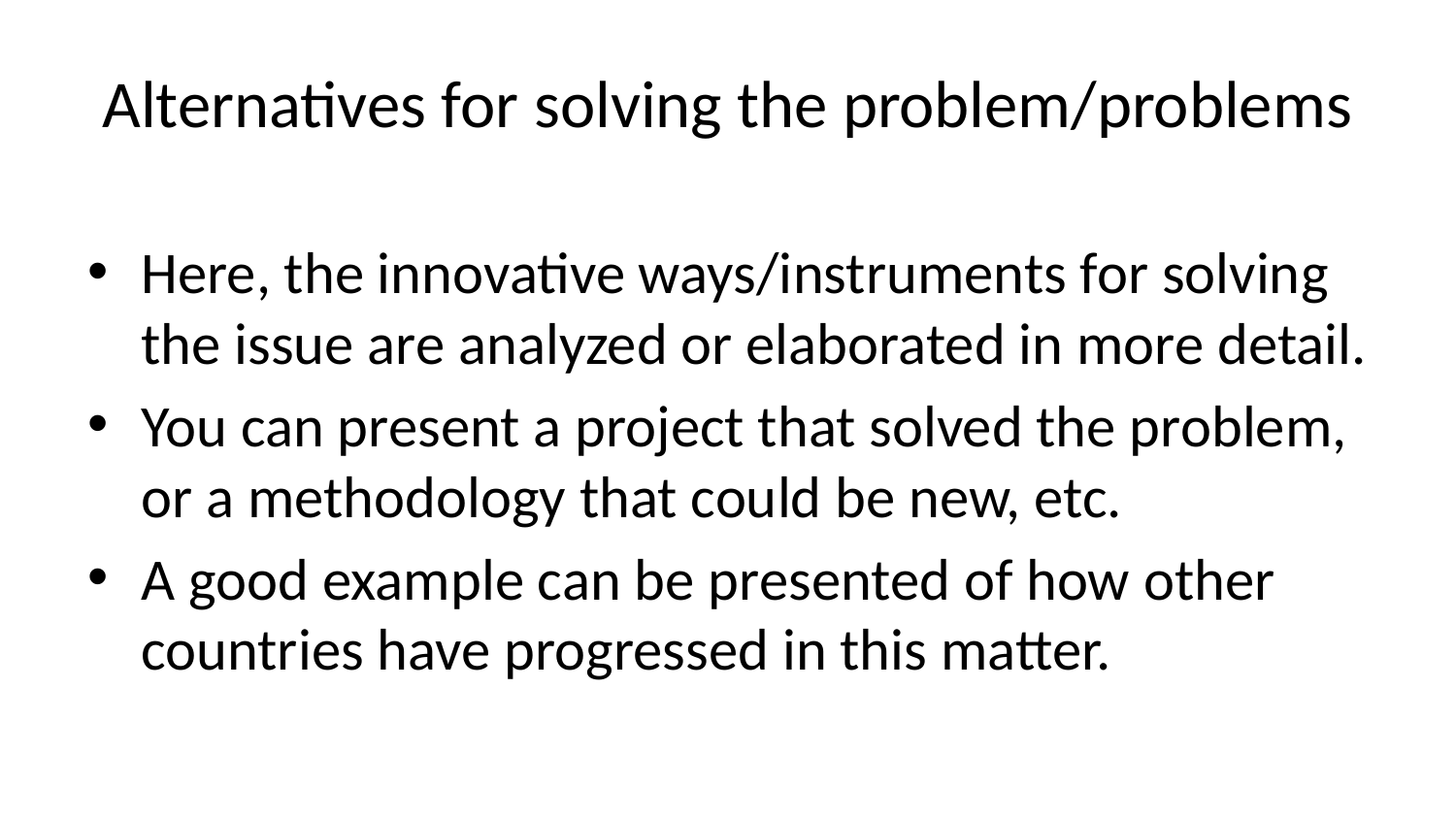

# Alternatives for solving the problem/problems
Here, the innovative ways/instruments for solving the issue are analyzed or elaborated in more detail.
You can present a project that solved the problem, or a methodology that could be new, etc.
A good example can be presented of how other countries have progressed in this matter.